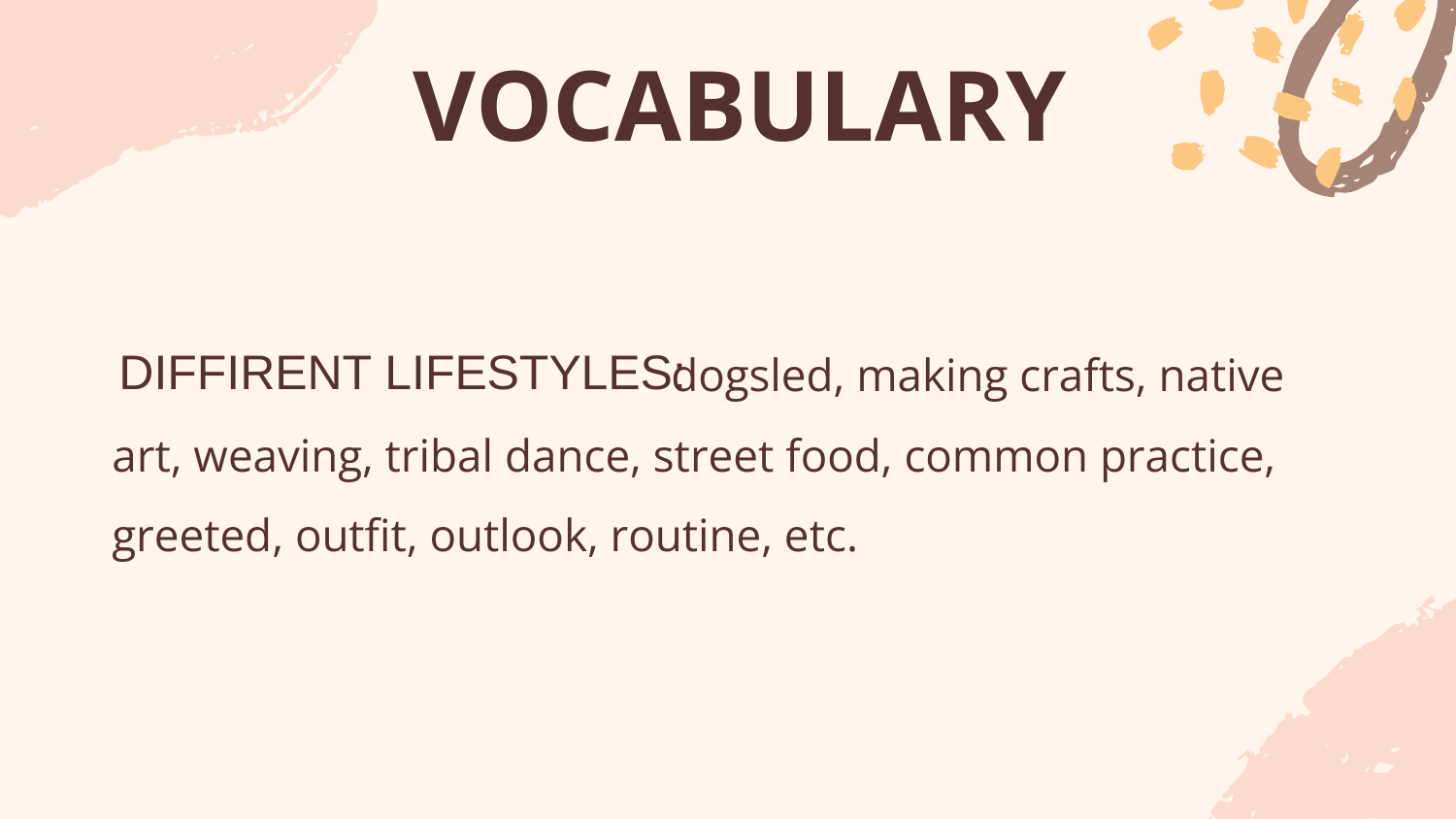

# VOCABULARY
                                                dogsled, making crafts, native art, weaving, tribal dance, street food, common practice, greeted, outfit, outlook, routine, etc.
DIFFIRENT LIFESTYLES: